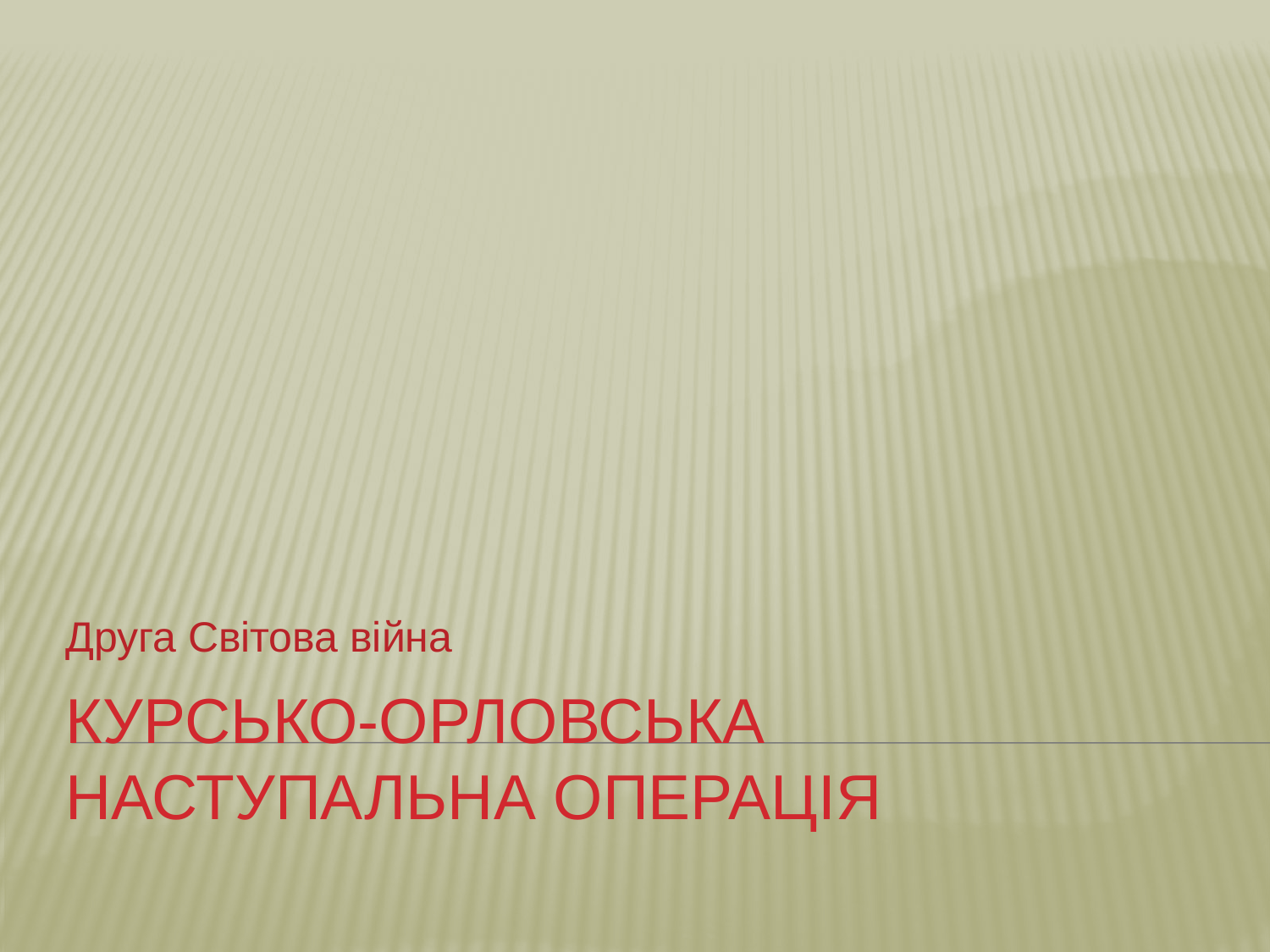

Друга Світова війна
# Курсько-Орловська наступальна операція